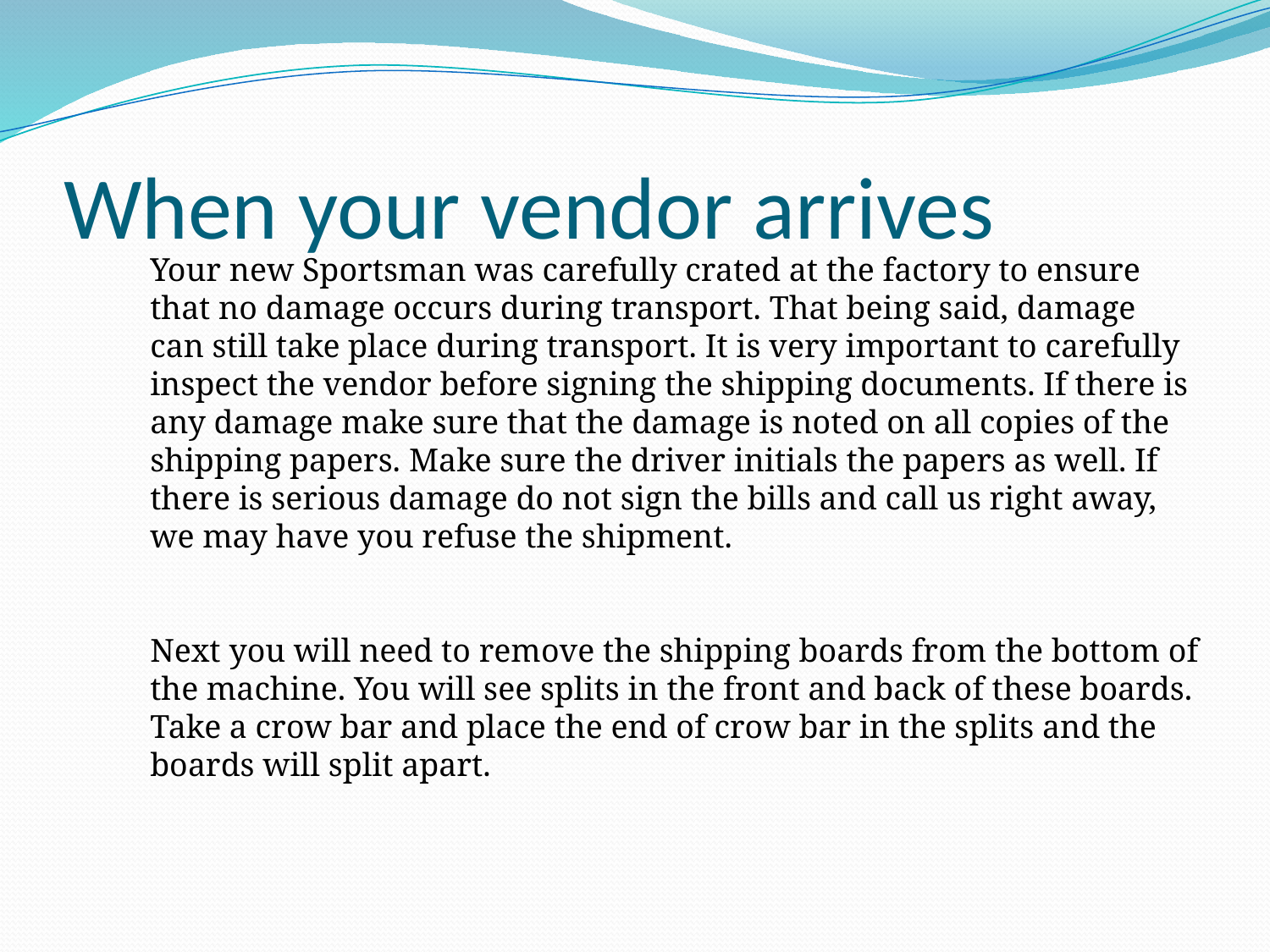

# When your vendor arrives
Your new Sportsman was carefully crated at the factory to ensure that no damage occurs during transport. That being said, damage can still take place during transport. It is very important to carefully inspect the vendor before signing the shipping documents. If there is any damage make sure that the damage is noted on all copies of the shipping papers. Make sure the driver initials the papers as well. If there is serious damage do not sign the bills and call us right away, we may have you refuse the shipment.
Next you will need to remove the shipping boards from the bottom of the machine. You will see splits in the front and back of these boards. Take a crow bar and place the end of crow bar in the splits and the boards will split apart.